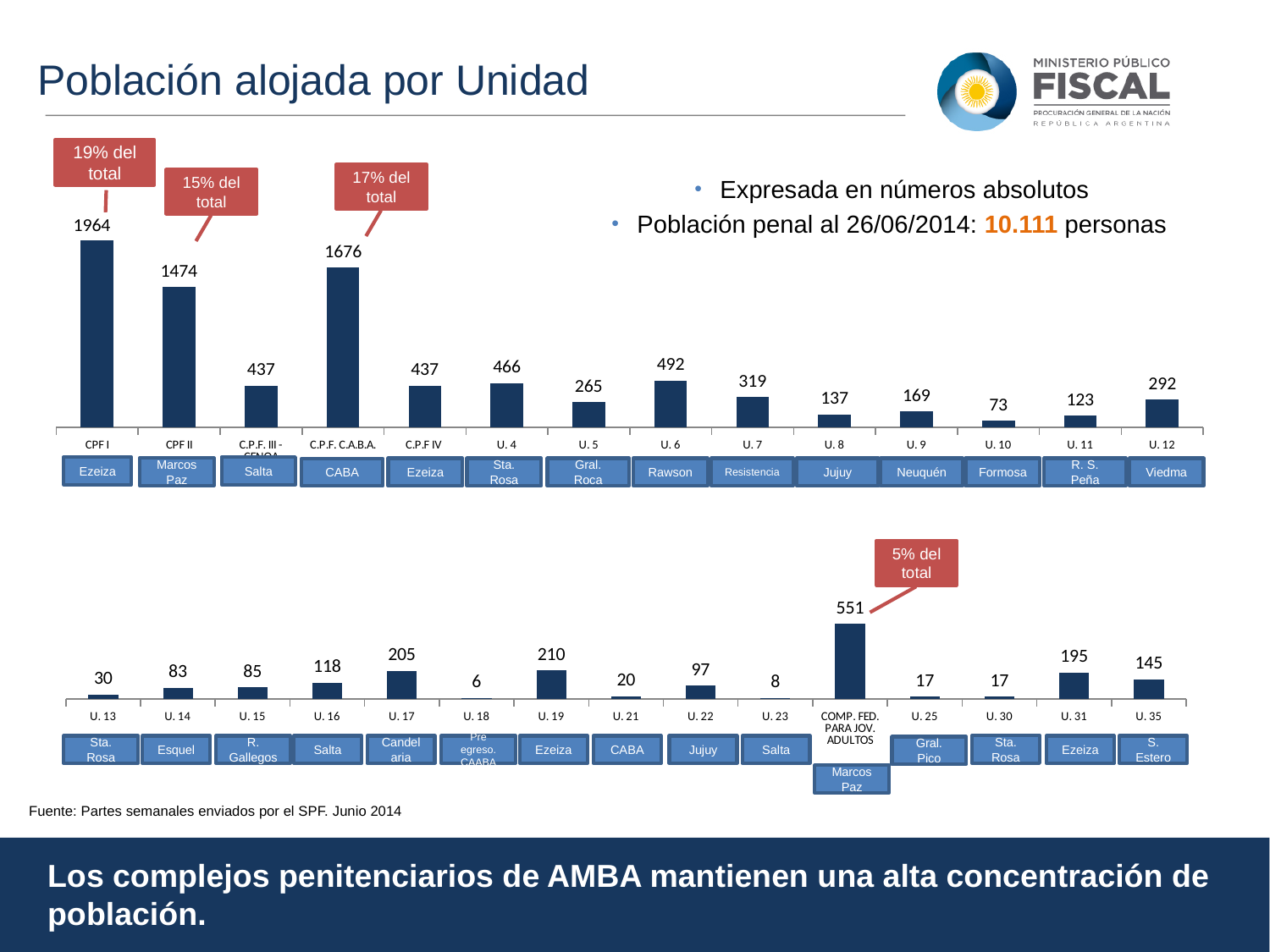

Población alojada por Unidad
19% del total
17% del total
Expresada en números absolutos
Población penal al 26/06/2014: 10.111 personas
15% del total

### Chart

| Category | Columna1 |
|---|---|
| CPF I | 1964.0 |
| CPF II | 1474.0 |
| C.P.F. III - CFNOA | 437.0 |
| C.P.F. C.A.B.A. | 1676.0 |
| C.P.F IV  | 437.0 |
| U. 4 | 466.0 |
| U. 5 | 265.0 |
| U. 6 | 492.0 |
| U. 7 | 319.0 |
| U. 8 | 137.0 |
| U. 9 | 169.0 |
| U. 10 | 73.0 |
| U. 11 | 123.0 |
| U. 12 | 292.0 |
Salta
Ezeiza
Marcos Paz
Ezeiza
Sta. Rosa
Gral. Roca
Rawson
Resistencia
Jujuy
Neuquén
Formosa
R. S. Peña
Viedma
CABA

### Chart

| Category | Columna1 |
|---|---|
| U. 13 | 30.0 |
| U. 14 | 83.0 |
| U. 15 | 85.0 |
| U. 16 | 118.0 |
| U. 17 | 205.0 |
| U. 18 | 6.0 |
| U. 19 | 210.0 |
| U. 21 | 20.0 |
| U. 22 | 97.0 |
| U. 23 | 8.0 |
| COMP. FED. PARA JOV. ADULTOS | 551.0 |
| U. 25 | 17.0 |
| U. 30 | 17.0 |
| U. 31 | 195.0 |
| U. 35 | 145.0 |
5% del total
Sta. Rosa
Ezeiza
S. Estero
Sta. Rosa
Esquel
R. Gallegos
Salta
Candelaria
Pre egreso.
CAABA
Ezeiza
CABA
Jujuy
Salta
Gral. Pico
Marcos Paz
Fuente: Partes semanales enviados por el SPF. Junio 2014

Los complejos penitenciarios de AMBA mantienen una alta concentración de población.